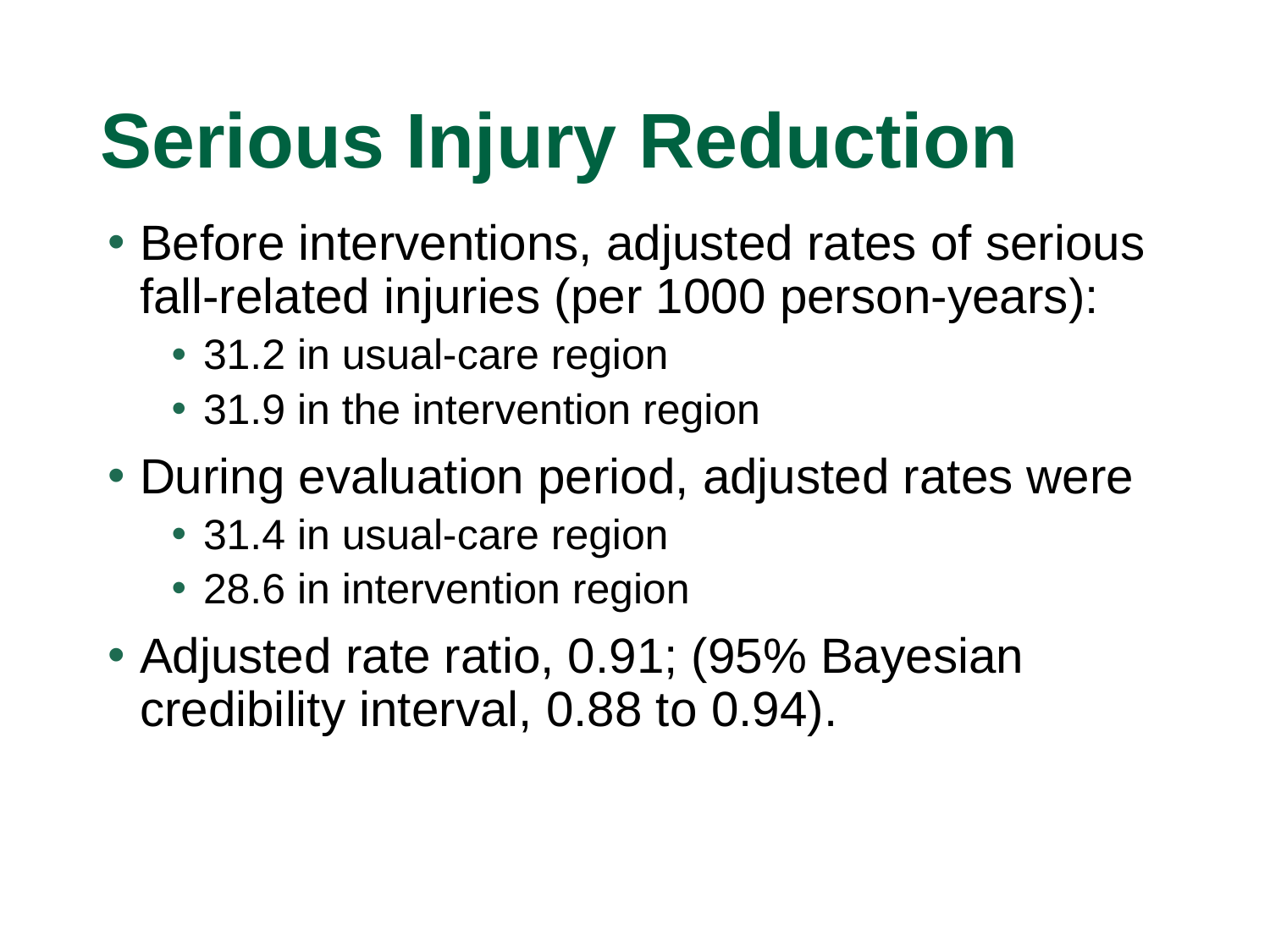

# Serious Injury Reduction
Before interventions, adjusted rates of serious fall-related injuries (per 1000 person-years):
31.2 in usual-care region
31.9 in the intervention region
During evaluation period, adjusted rates were
31.4 in usual-care region
28.6 in intervention region
Adjusted rate ratio, 0.91; (95% Bayesian credibility interval, 0.88 to 0.94).